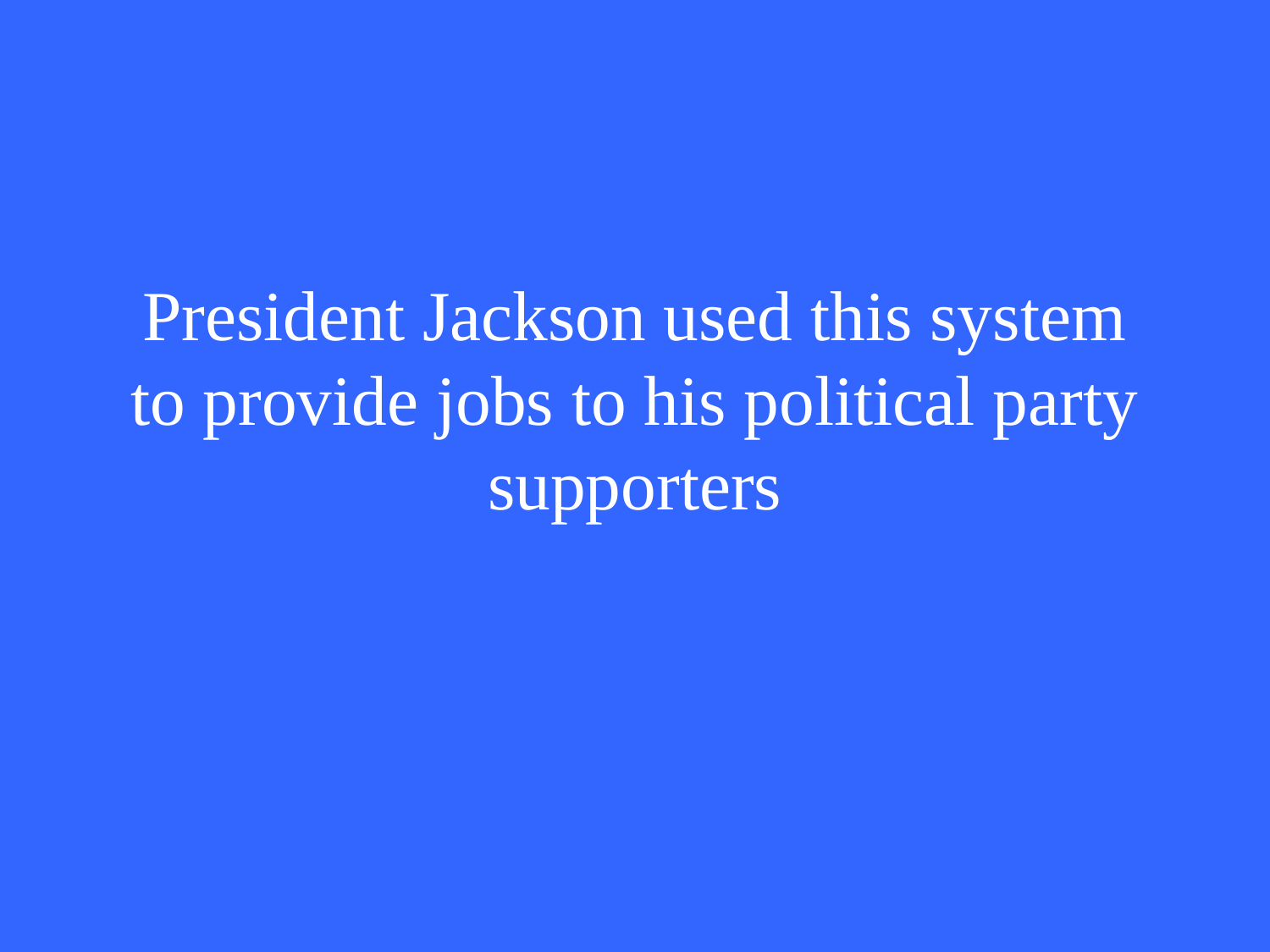

# President Jackson used this system to provide jobs to his political party supporters